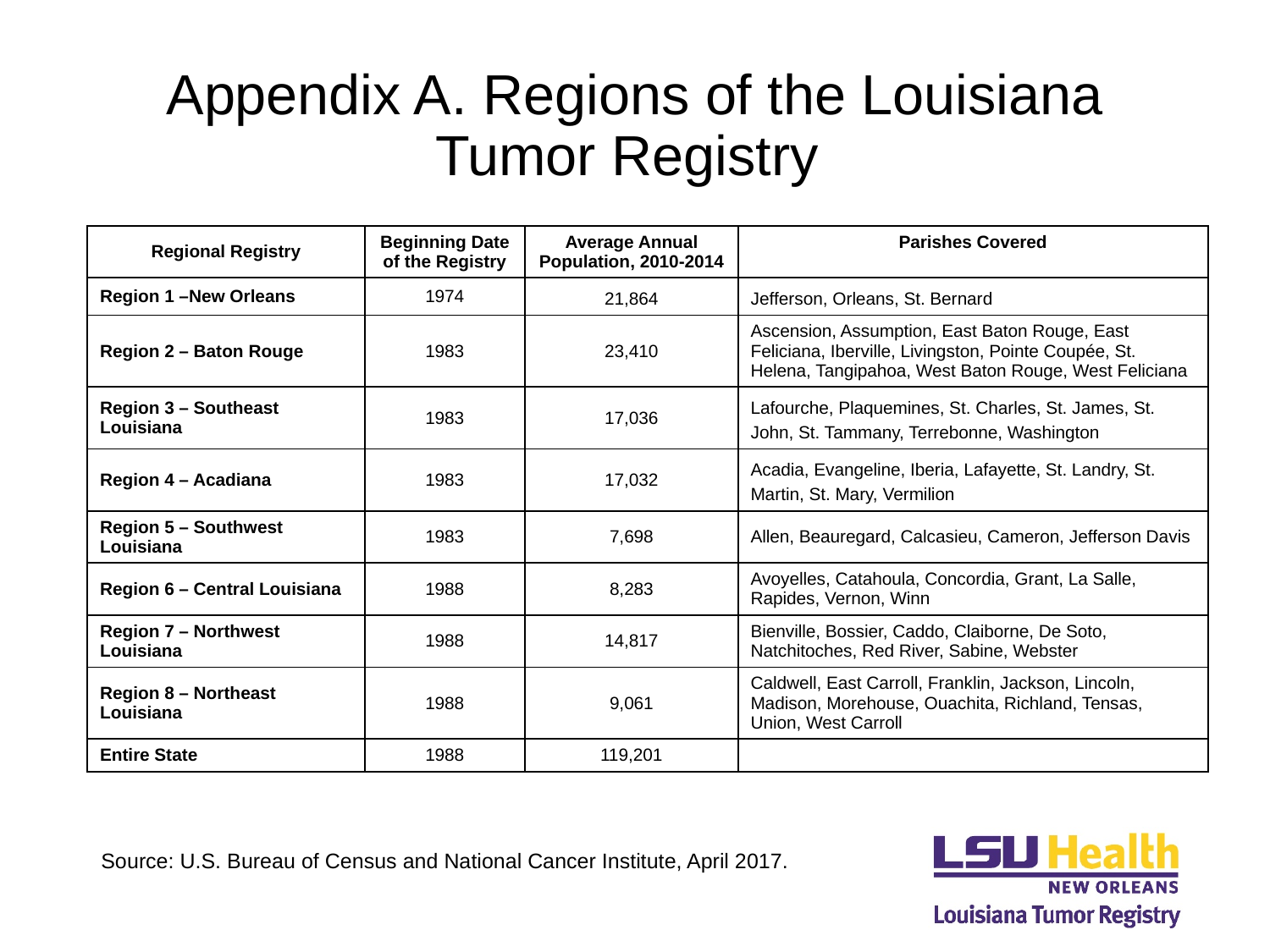

# Appendix A. Regions of the Louisiana Tumor Registry
| Regional Registry | Beginning Date of the Registry | Average Annual Population, 2010-2014 | Parishes Covered |
| --- | --- | --- | --- |
| Region 1 –New Orleans | 1974 | 21,864 | Jefferson, Orleans, St. Bernard |
| Region 2 – Baton Rouge | 1983 | 23,410 | Ascension, Assumption, East Baton Rouge, East Feliciana, Iberville, Livingston, Pointe Coupée, St. Helena, Tangipahoa, West Baton Rouge, West Feliciana |
| Region 3 – Southeast Louisiana | 1983 | 17,036 | Lafourche, Plaquemines, St. Charles, St. James, St. John, St. Tammany, Terrebonne, Washington |
| Region 4 – Acadiana | 1983 | 17,032 | Acadia, Evangeline, Iberia, Lafayette, St. Landry, St. Martin, St. Mary, Vermilion |
| Region 5 – Southwest Louisiana | 1983 | 7,698 | Allen, Beauregard, Calcasieu, Cameron, Jefferson Davis |
| Region 6 – Central Louisiana | 1988 | 8,283 | Avoyelles, Catahoula, Concordia, Grant, La Salle, Rapides, Vernon, Winn |
| Region 7 – Northwest Louisiana | 1988 | 14,817 | Bienville, Bossier, Caddo, Claiborne, De Soto, Natchitoches, Red River, Sabine, Webster |
| Region 8 – Northeast Louisiana | 1988 | 9,061 | Caldwell, East Carroll, Franklin, Jackson, Lincoln, Madison, Morehouse, Ouachita, Richland, Tensas, Union, West Carroll |
| Entire State | 1988 | 119,201 |  |
Source: U.S. Bureau of Census and National Cancer Institute, April 2017.